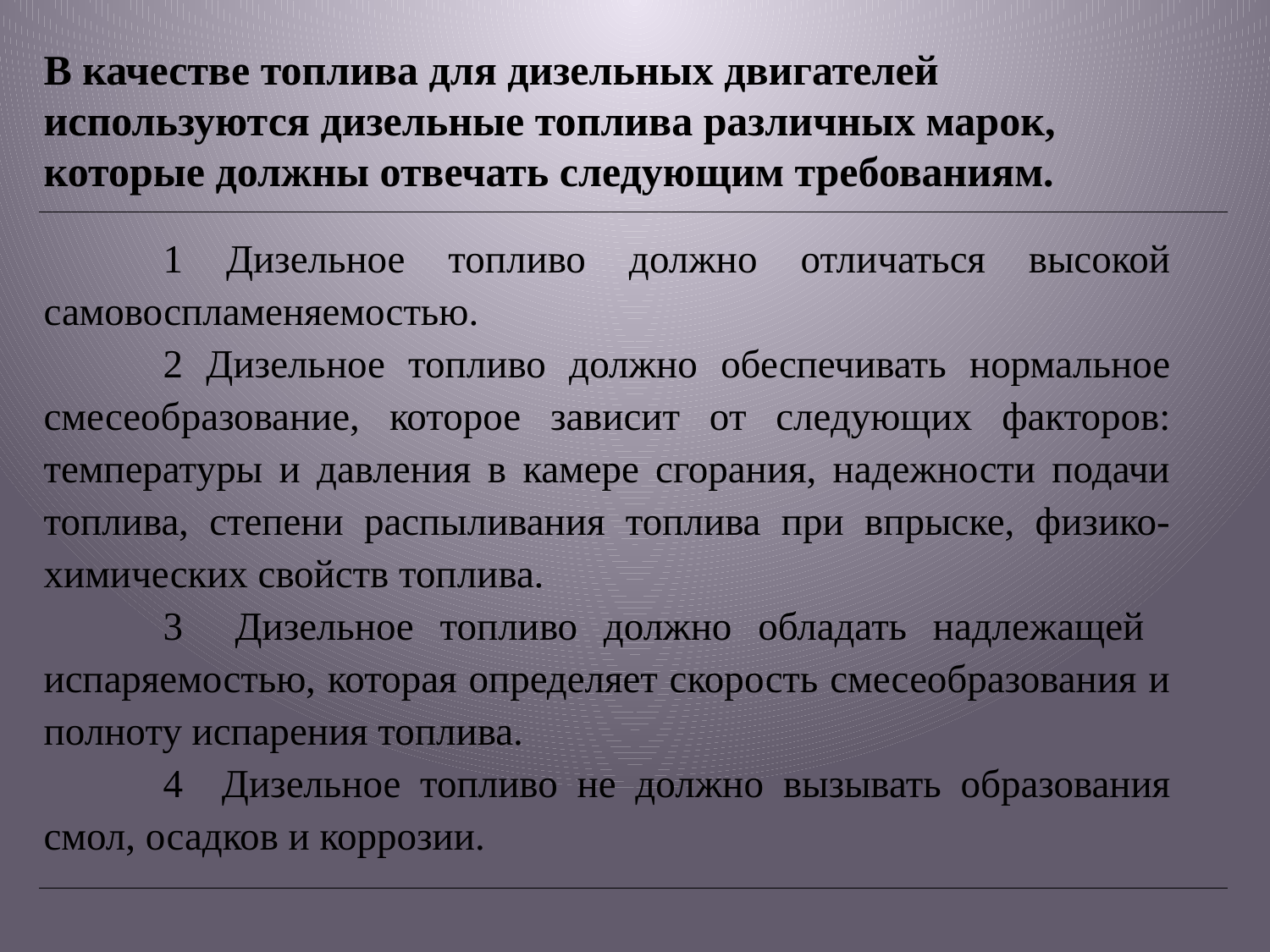

# В качестве топлива для дизельных двигателей используются дизельные топлива различных марок, которые должны отвечать следующим требованиям.
	1 Дизельное топливо должно отличаться высокой самовоспламеняемостью.
	2 Дизельное топливо должно обеспечивать нормальное смесеоб­разование, которое зависит от следующих факторов: температуры и давления в камере сгорания, надежности подачи топлива, степени распыливания топлива при впрыске, физико-химических свойств топлива.
	3  Дизельное топливо должно обладать надлежащей  испаряемостью, которая определяет скорость смесеобразования и полноту испарения топлива.
	4  Дизельное топливо не должно вызывать образования смол, осадков и коррозии.